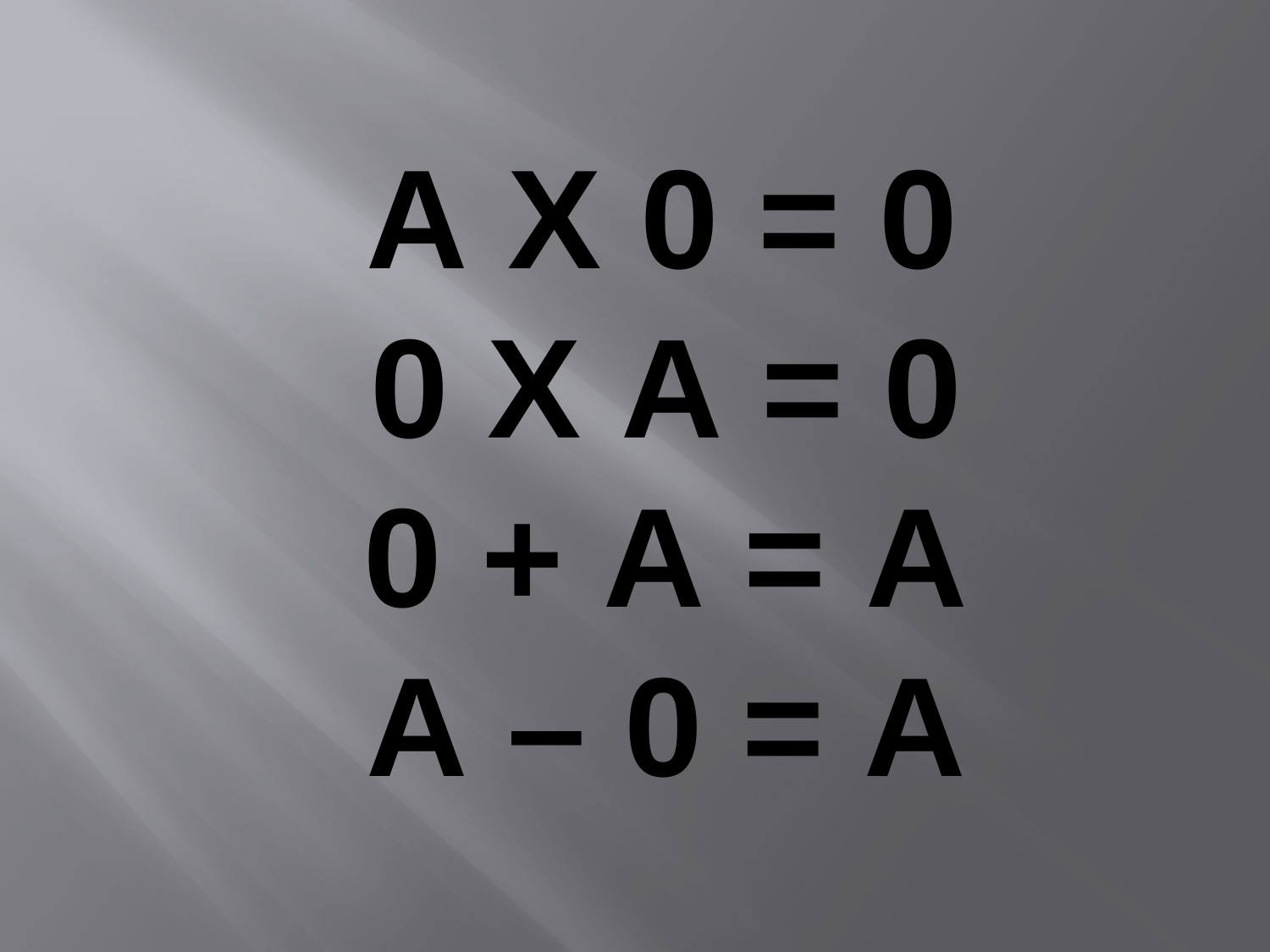

А х 0 = 0
  0 х а = 0
  0 + а = а
  А – 0 = а